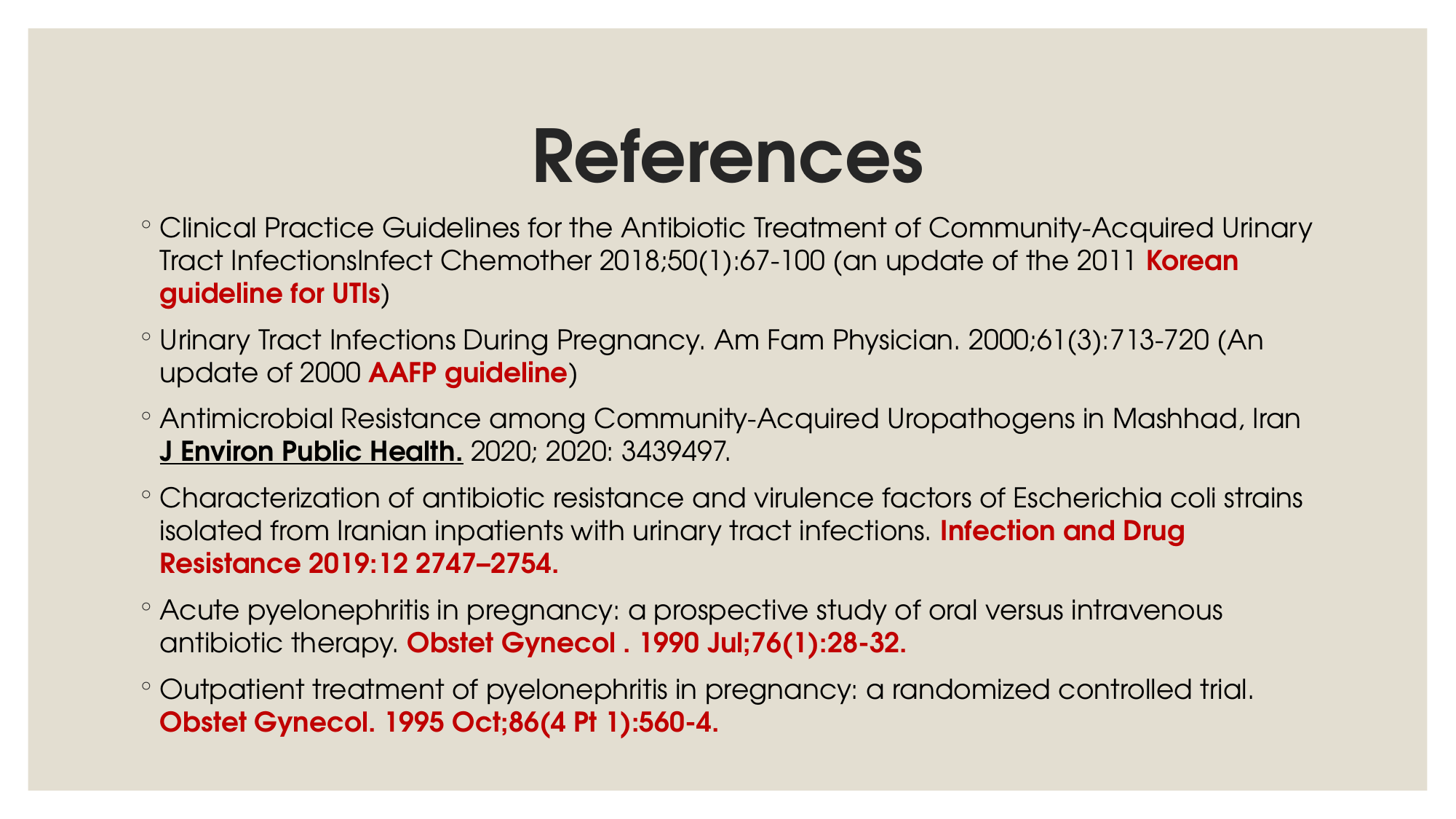

# References
Clinical Practice Guidelines for the Antibiotic Treatment of Community-Acquired Urinary Tract InfectionsInfect Chemother 2018;50(1):67-100 (an update of the 2011 Korean guideline for UTIs)
Urinary Tract Infections During Pregnancy. Am Fam Physician. 2000;61(3):713-720 (An update of 2000 AAFP guideline)
Antimicrobial Resistance among Community-Acquired Uropathogens in Mashhad, IranJ Environ Public Health. 2020; 2020: 3439497.
Characterization of antibiotic resistance and virulence factors of Escherichia coli strains isolated from Iranian inpatients with urinary tract infections. Infection and Drug Resistance 2019:12 2747–2754.
Acute pyelonephritis in pregnancy: a prospective study of oral versus intravenous antibiotic therapy. Obstet Gynecol . 1990 Jul;76(1):28-32.
Outpatient treatment of pyelonephritis in pregnancy: a randomized controlled trial. Obstet Gynecol. 1995 Oct;86(4 Pt 1):560-4.